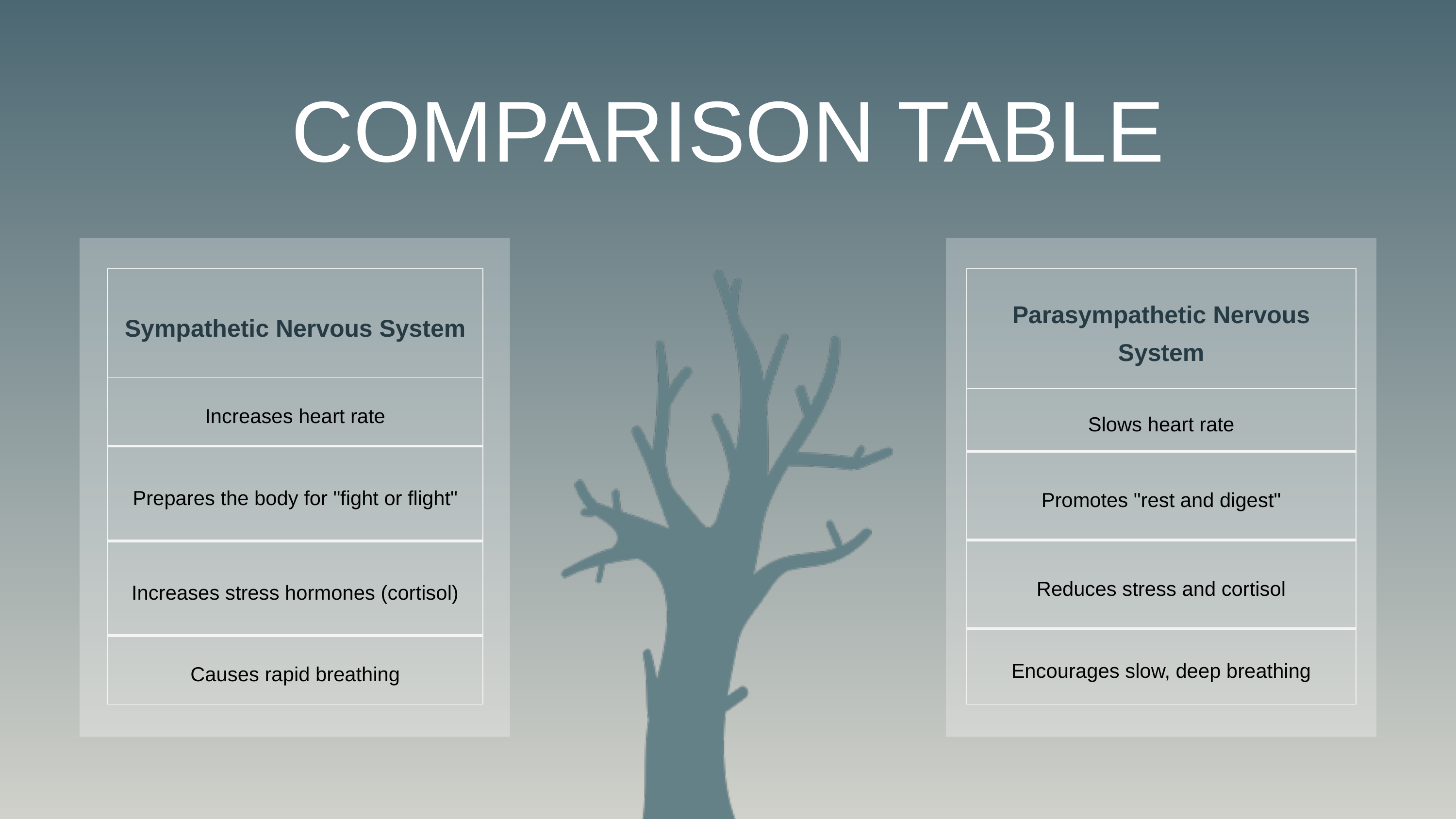

COMPARISON TABLE

| Parasympathetic Nervous System |
| --- |
| Slows heart rate |
| Promotes "rest and digest" |
| Reduces stress and cortisol |
| Encourages slow, deep breathing |
| Sympathetic Nervous System |
| --- |
| Increases heart rate |
| Prepares the body for "fight or flight" |
| Increases stress hormones (cortisol) |
| Causes rapid breathing |